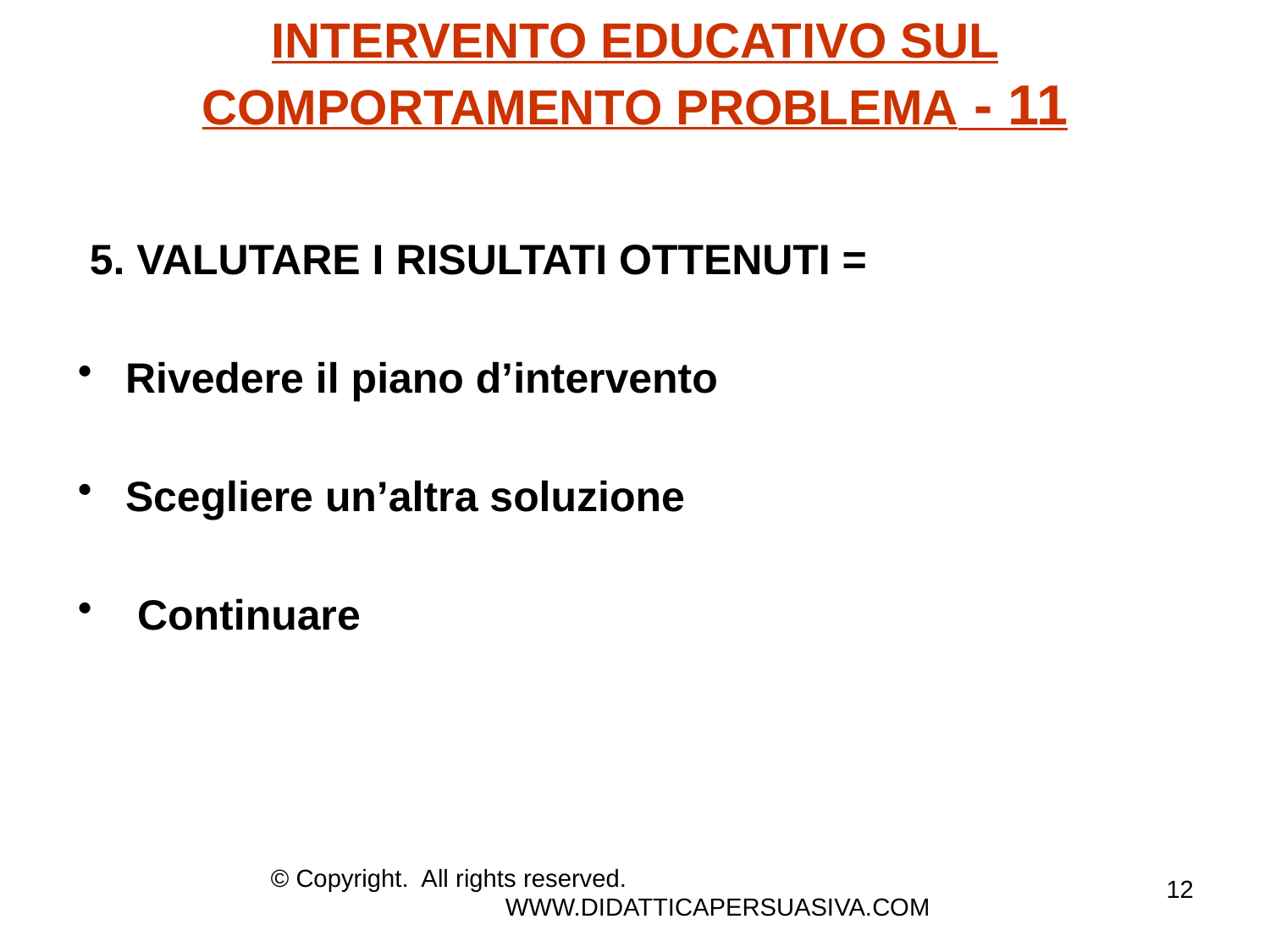

# INTERVENTO EDUCATIVO SUL COMPORTAMENTO PROBLEMA - 11
 5. VALUTARE I RISULTATI OTTENUTI =

Rivedere il piano d’intervento

Scegliere un’altra soluzione

 Continuare

© Copyright.  All rights reserved.                                                                              WWW.DIDATTICAPERSUASIVA.COM

12